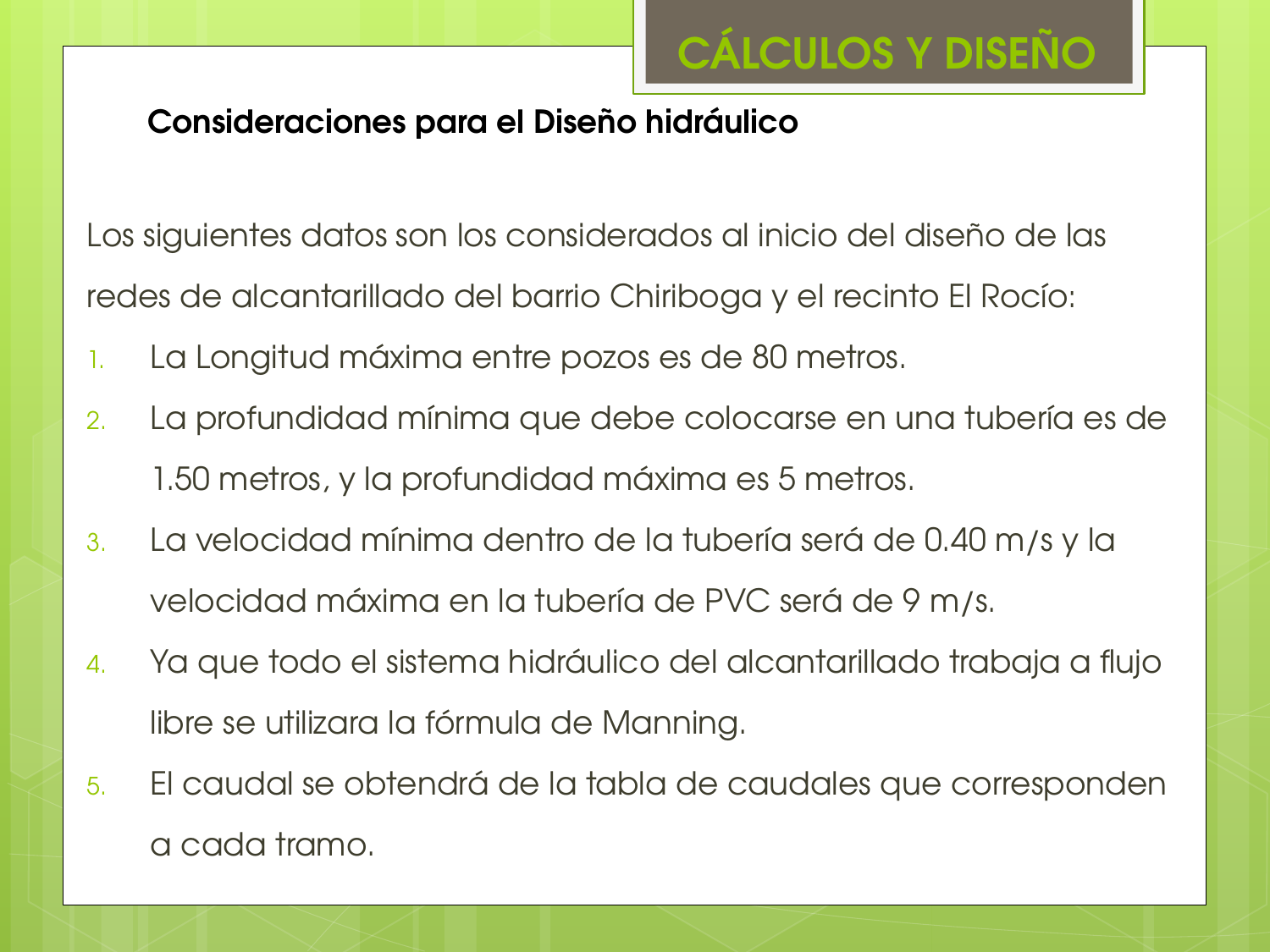

# Consideraciones para el Diseño hidráulico
CÁLCULOS Y DISEÑO

Los siguientes datos son los considerados al inicio del diseño de las redes de alcantarillado del barrio Chiriboga y el recinto El Rocío:
La Longitud máxima entre pozos es de 80 metros.
La profundidad mínima que debe colocarse en una tubería es de 1.50 metros, y la profundidad máxima es 5 metros.
La velocidad mínima dentro de la tubería será de 0.40 m/s y la velocidad máxima en la tubería de PVC será de 9 m/s.
Ya que todo el sistema hidráulico del alcantarillado trabaja a flujo libre se utilizara la fórmula de Manning.
El caudal se obtendrá de la tabla de caudales que corresponden a cada tramo.